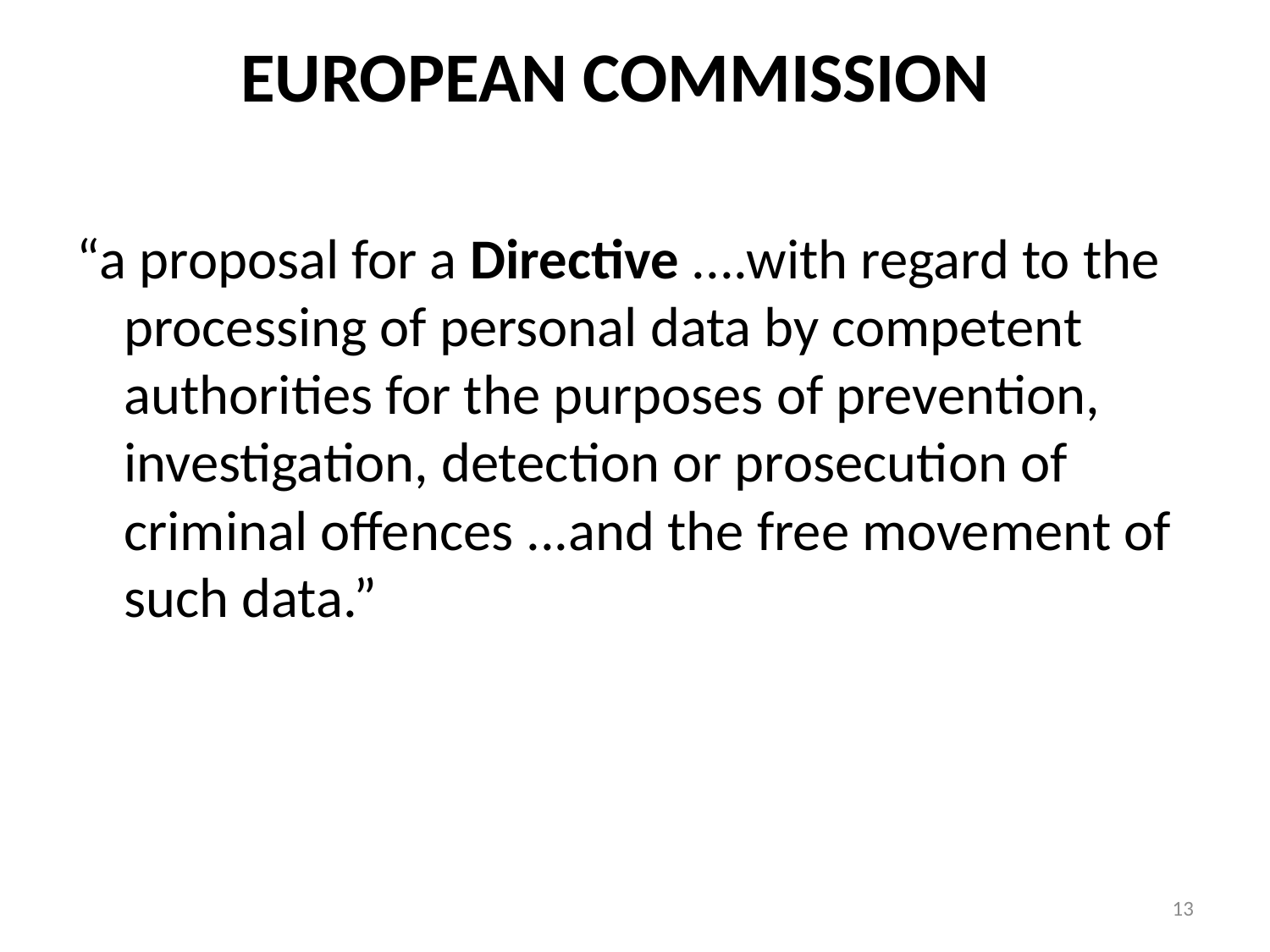

EUROPEAN COMMISSION
“a proposal for a Directive ....with regard to the processing of personal data by competent authorities for the purposes of prevention, investigation, detection or prosecution of criminal offences ...and the free movement of such data.”
13